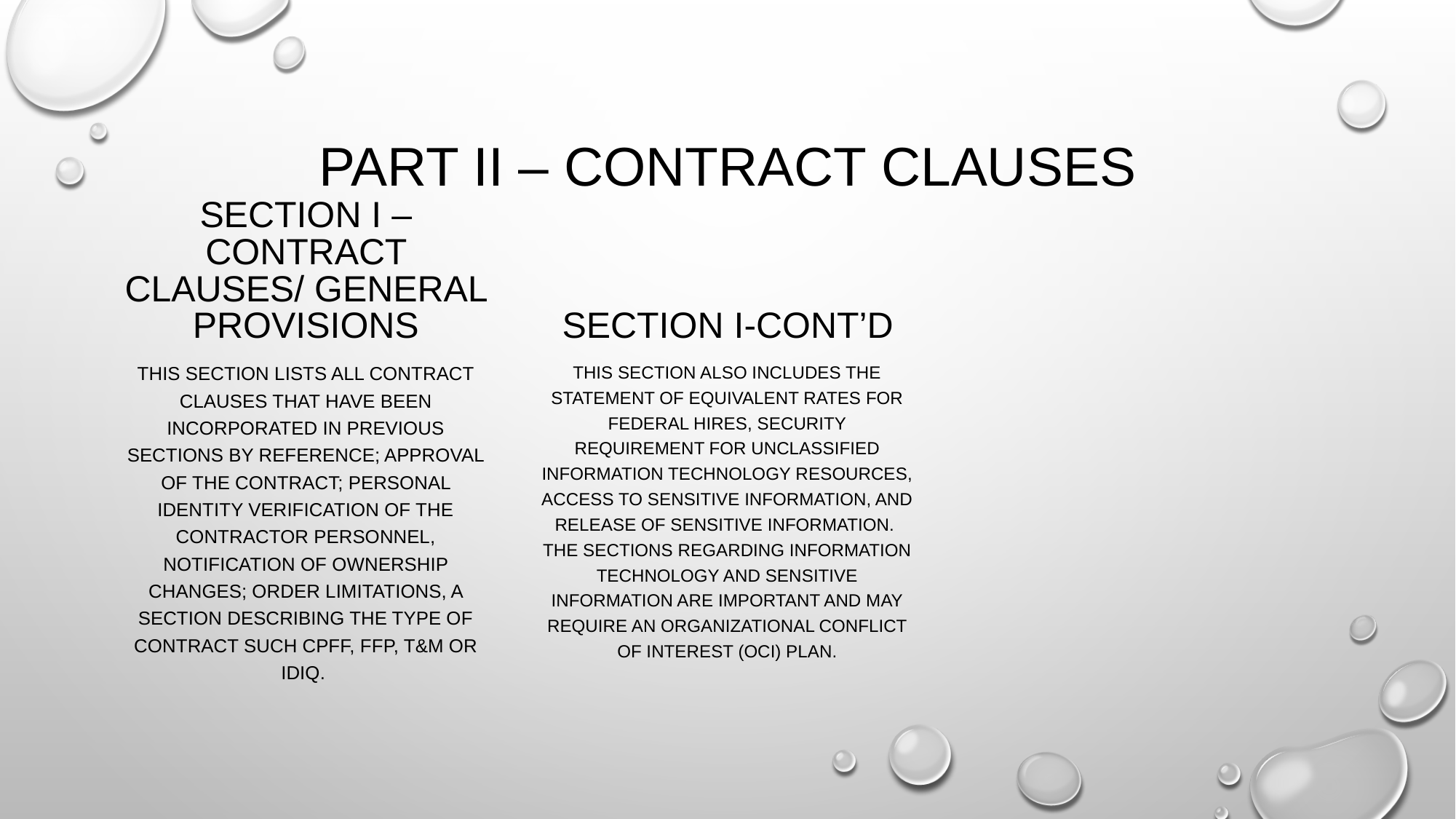

# Part ii – contract clauses
Section I – contract clauses/ general provisions
Section I-cont’d

This section lists all contract clauses that have been incorporated in previous sections by reference; approval of the contract; personal identity verification of the contractor personnel, notification of ownership changes; order limitations, a section describing the type of contract such cpff, FFP, T&M or IDIQ.
This section also includes the statement of equivalent rates for Federal hires, security requirement for unclassified information technology resources, access to sensitive information, and release of sensitive information.  The sections regarding information technology and sensitive information are important and may require an Organizational Conflict of Interest (OCI) plan.